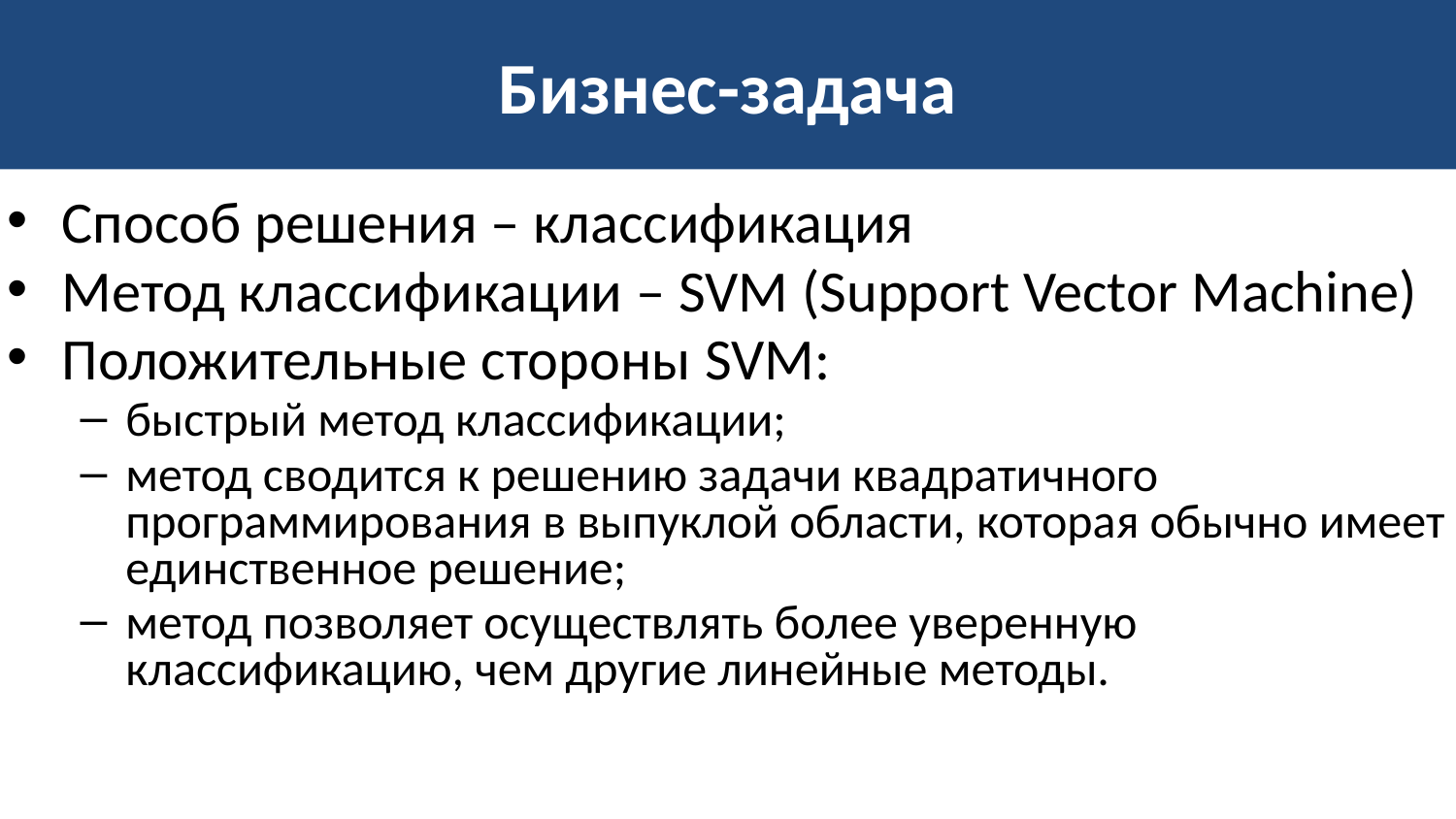

# Бизнес-задача
Способ решения – классификация
Метод классификации – SVM (Support Vector Machine)
Положительные стороны SVM:
быстрый метод классификации;
метод сводится к решению задачи квадратичного программирования в выпуклой области, которая обычно имеет единственное решение;
метод позволяет осуществлять более уверенную классификацию, чем другие линейные методы.